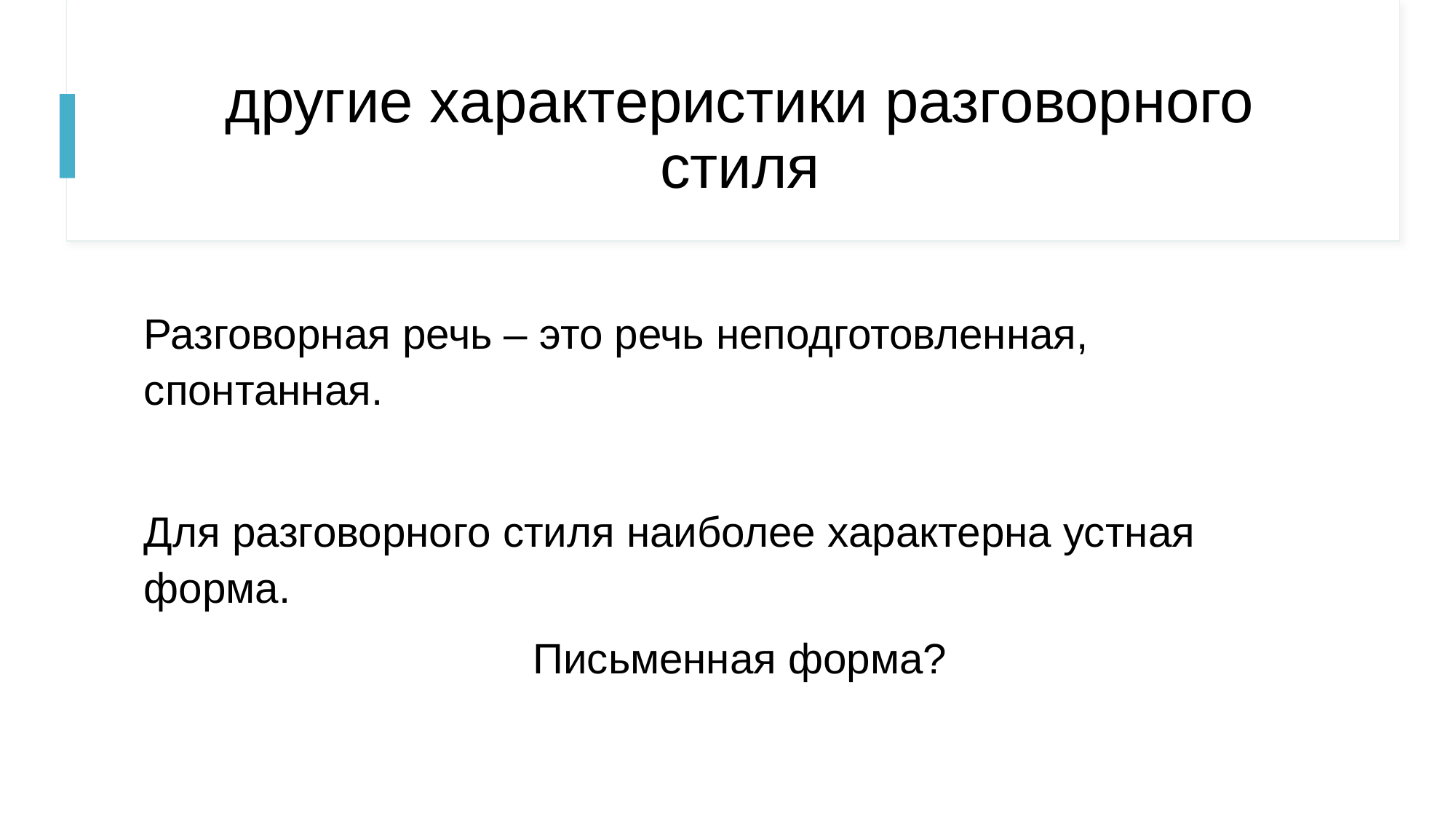

# другие характеристики разговорного стиля
Разговорная речь – это речь неподготовленная, спонтанная.

Для разговорного стиля наиболее характерна устная форма.
Письменная форма?